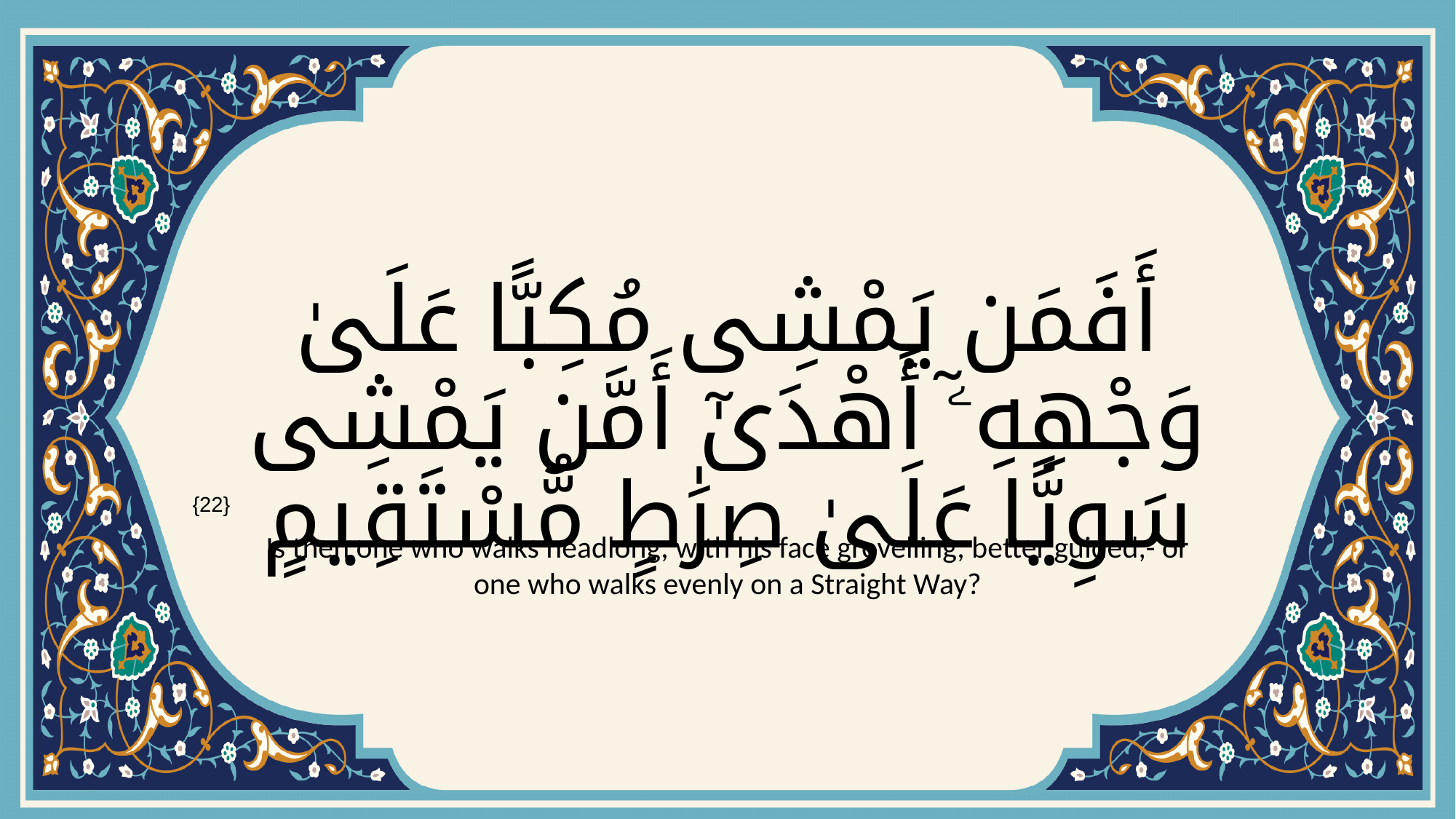

# أَفَمَن يَمْشِى مُكِبًّا عَلَىٰ وَجْهِهِۦٓ أَهْدَىٰٓ أَمَّن يَمْشِى سَوِيًّا عَلَىٰ صِرَٰطٍ مُّسْتَقِيمٍ
{22}
Is then one who walks headlong, with his face grovelling, better guided,- or one who walks evenly on a Straight Way?